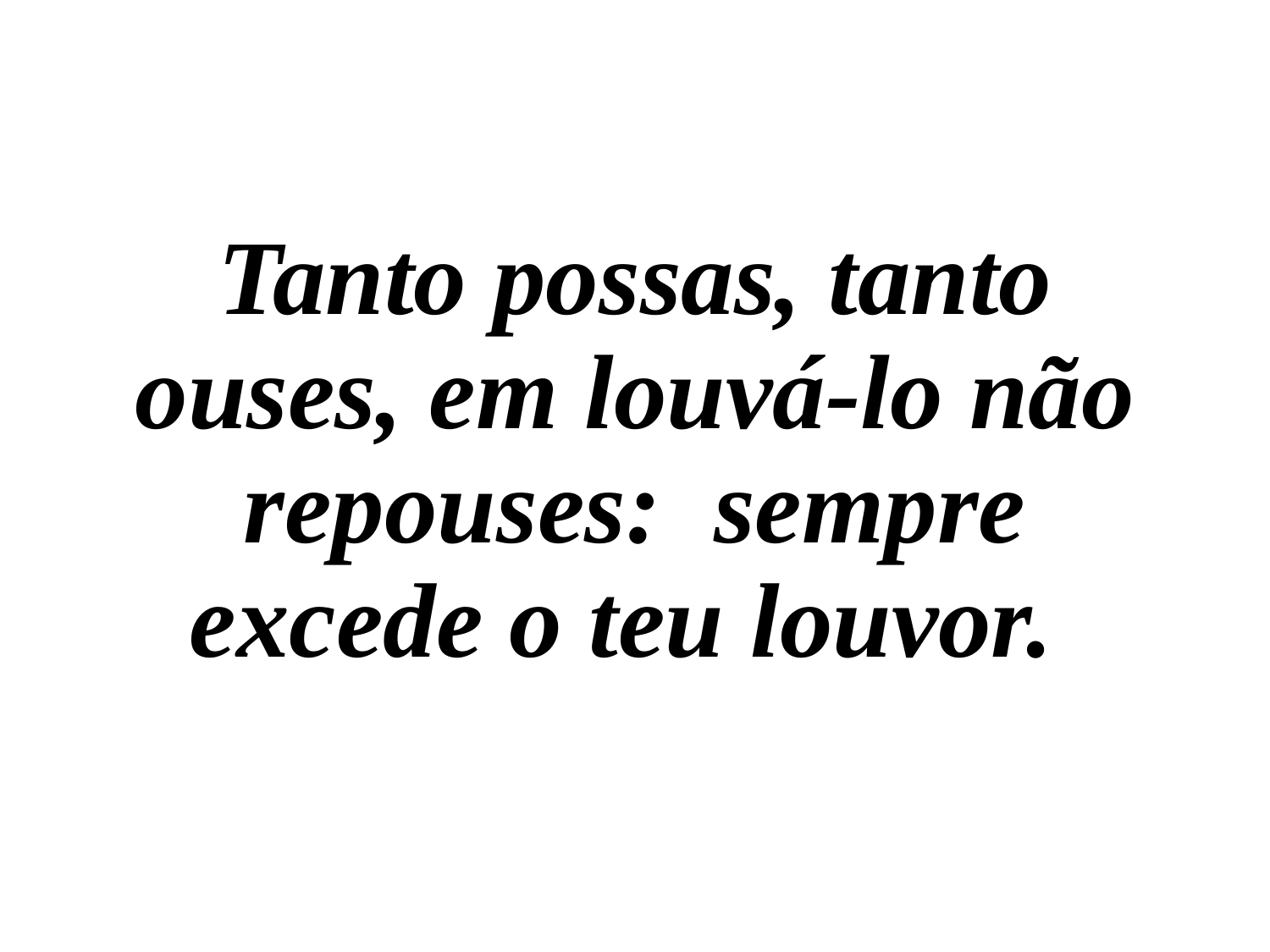

Tanto possas, tanto ouses, em louvá-lo não repouses:  sempre excede o teu louvor.